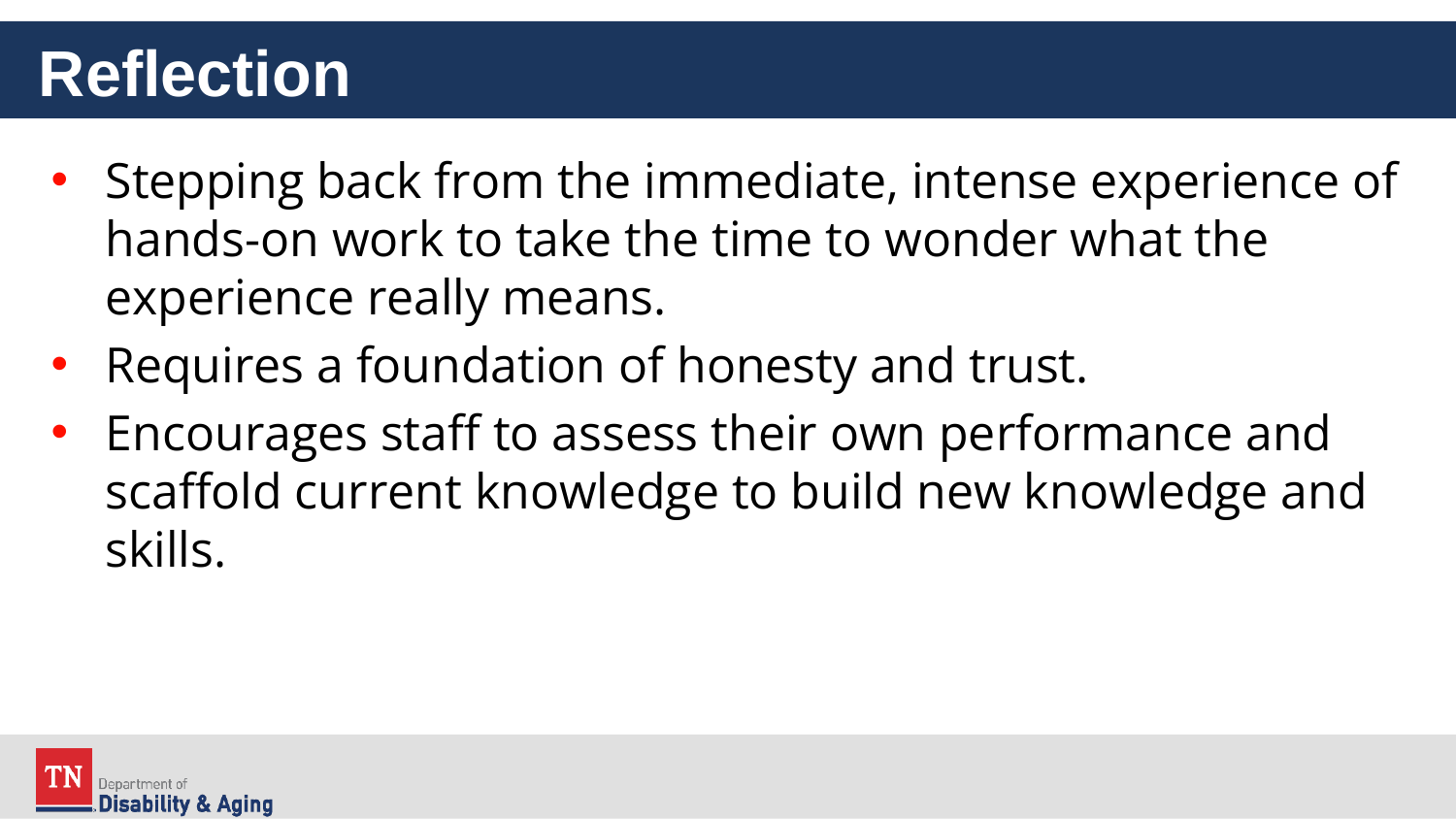

# Reflection
Stepping back from the immediate, intense experience of hands-on work to take the time to wonder what the experience really means.
Requires a foundation of honesty and trust.
Encourages staff to assess their own performance and scaffold current knowledge to build new knowledge and skills.